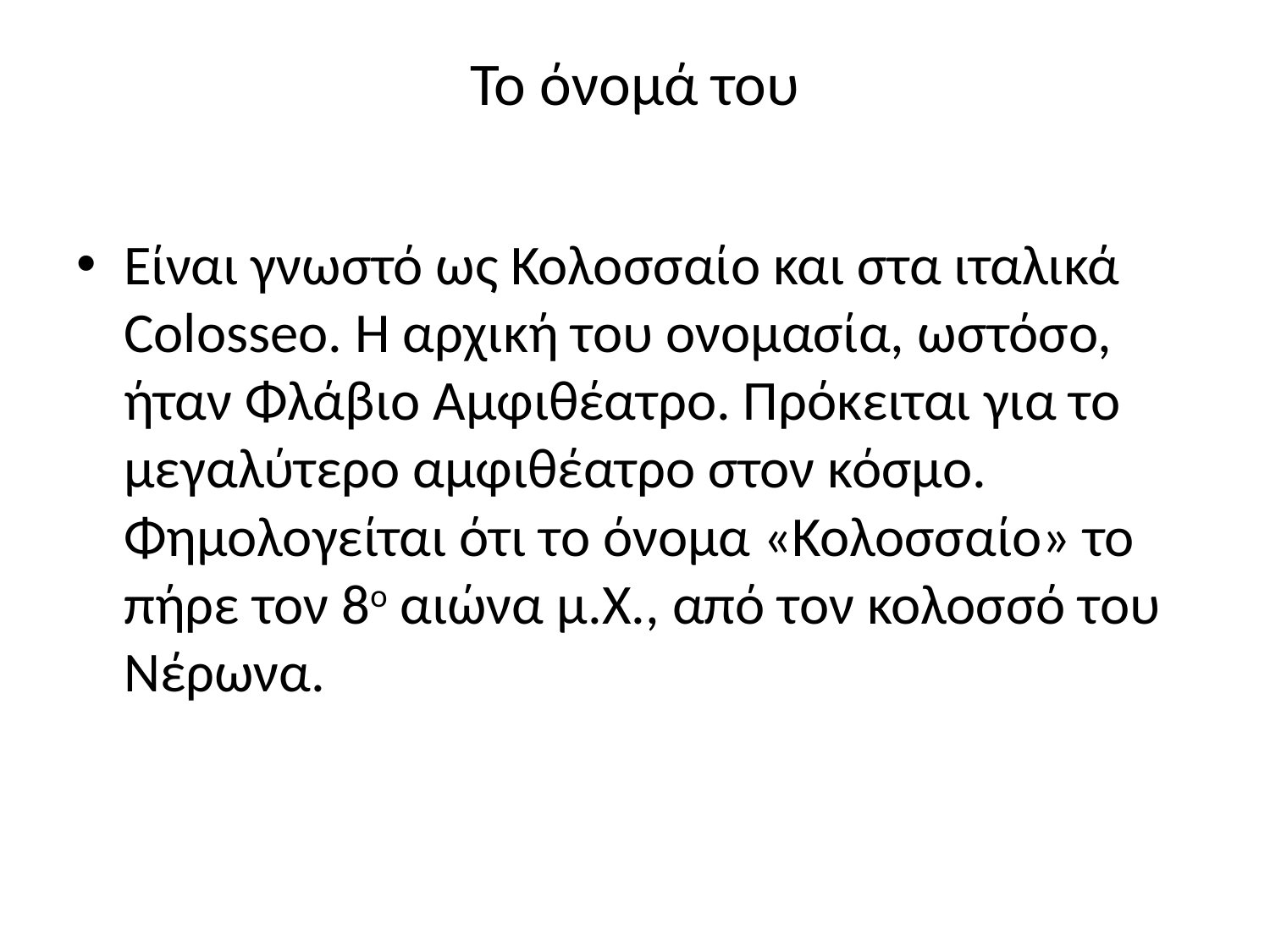

# Το όνομά του
Είναι γνωστό ως Κολοσσαίο και στα ιταλικά Colosseo. Η αρχική του ονομασία, ωστόσο, ήταν Φλάβιο Αμφιθέατρο. Πρόκειται για το μεγαλύτερο αμφιθέατρο στον κόσμο. Φημολογείται ότι το όνομα «Κολοσσαίο» το πήρε τον 8ο αιώνα μ.Χ., από τον κολοσσό του Νέρωνα.